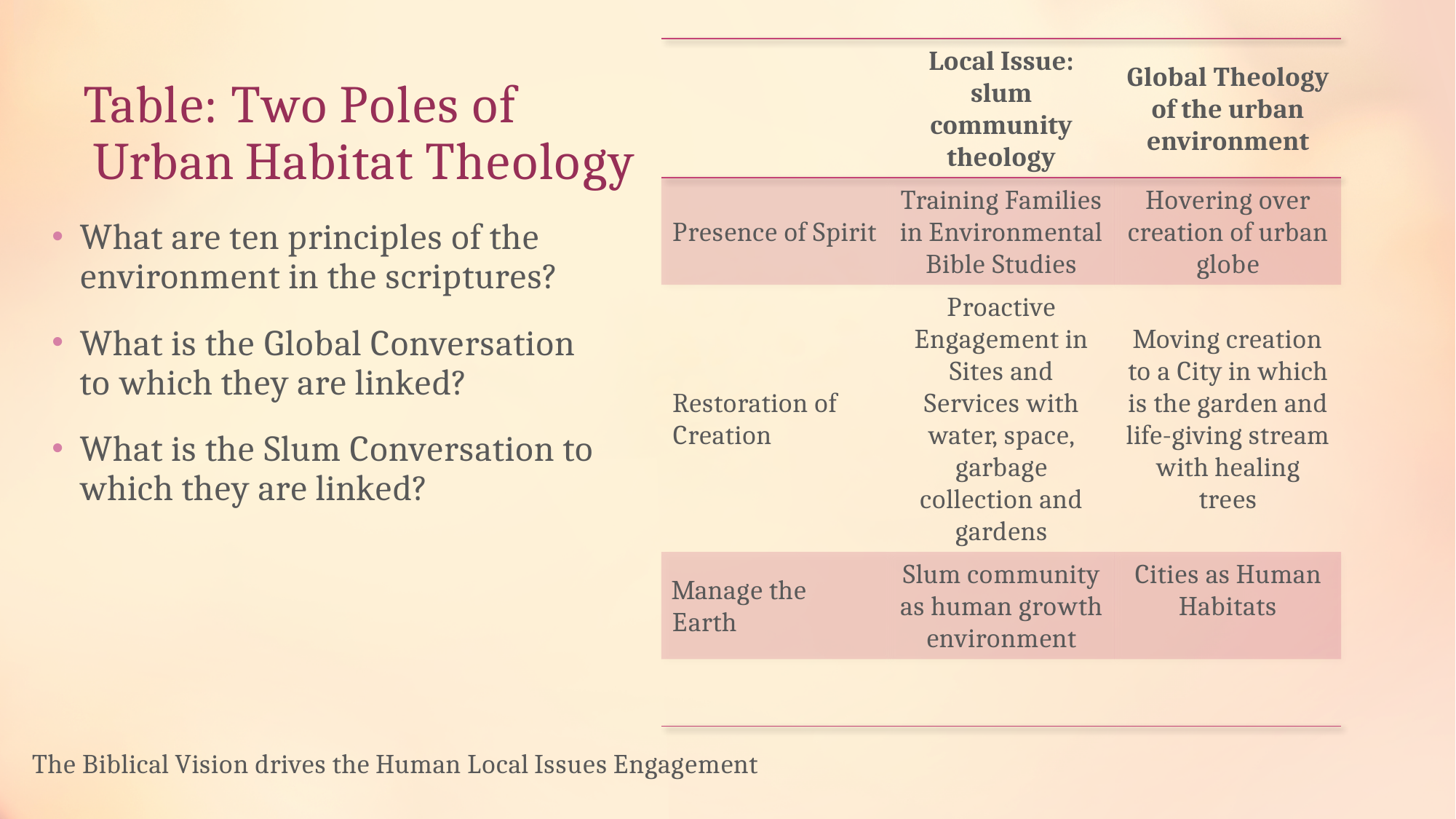

|  | Local Issue: slum community theology | Global Theology of the urban environment |
| --- | --- | --- |
| Presence of Spirit | Training Families in Environmental Bible Studies | Hovering over creation of urban globe |
| Restoration of Creation | Proactive Engagement in Sites and Services with water, space, garbage collection and gardens | Moving creation to a City in which is the garden and life-giving stream with healing trees |
| Manage the Earth | Slum community as human growth environment | Cities as Human Habitats |
|  |  |  |
# Table: Two Poles of Urban Habitat Theology
What are ten principles of the environment in the scriptures?
What is the Global Conversation to which they are linked?
What is the Slum Conversation to which they are linked?
The Biblical Vision drives the Human Local Issues Engagement